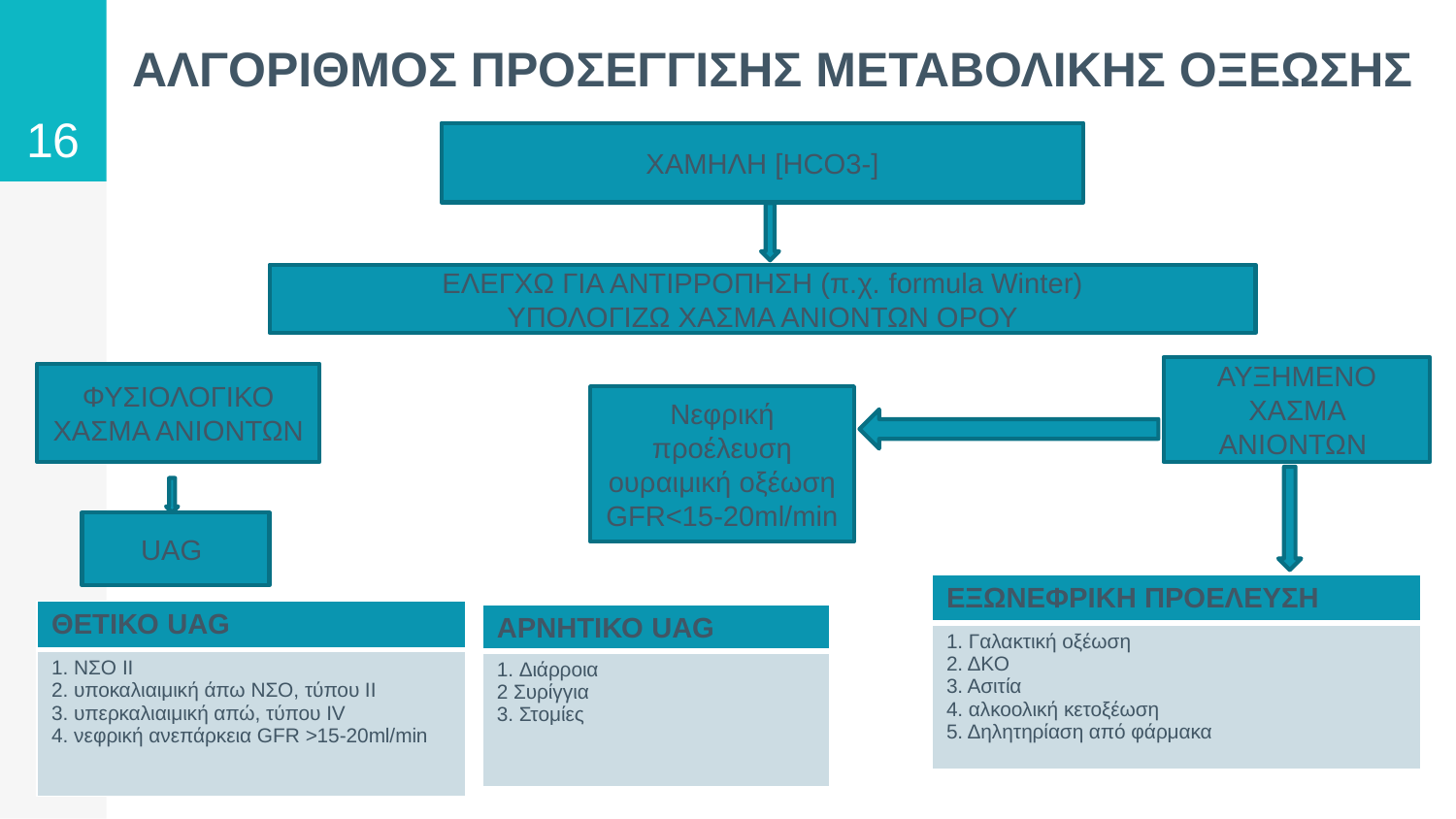

16
# ΑΛΓΟΡΙΘΜΟΣ ΠΡΟΣΕΓΓΙΣΗΣ ΜΕΤΑΒΟΛΙΚΗΣ ΟΞΕΩΣΗΣ
ΧΑΜΗΛΗ [HCO3-]

ΕΛΕΓΧΩ ΓΙΑ ΑΝΤΙΡΡΟΠΗΣΗ (π.χ. formula Winter)
ΥΠΟΛΟΓΙΖΩ ΧΑΣΜΑ ΑΝΙΟΝΤΩΝ ΟΡΟΥ
ΑΥΞΗΜΕΝΟ ΧΑΣΜΑ ΑΝΙΟΝΤΩΝ
ΦΥΣΙΟΛΟΓΙΚΟ ΧΑΣΜΑ ΑΝΙΟΝΤΩΝ
Νεφρική προέλευση
ουραιμική οξέωση GFR<15-20ml/min

UAG
| ΕΞΩΝΕΦΡΙΚΗ ΠΡΟΕΛΕΥΣΗ |
| --- |
| 1. Γαλακτική οξέωση 2. ΔΚΟ 3. Ασιτία 4. αλκοολική κετοξέωση 5. Δηλητηρίαση από φάρμακα |
| ΘΕΤΙΚΟ UAG |
| --- |
| 1. ΝΣΟ ΙΙ 2. υποκαλιαιμική άπω ΝΣΟ, τύπου ΙΙ 3. υπερκαλιαιμική απώ, τύπου IV 4. νεφρική ανεπάρκεια GFR >15-20ml/min |
| ΑΡΝΗΤΙΚΟ UAG |
| --- |
| 1. Διάρροια 2 Συρίγγια 3. Στομίες |